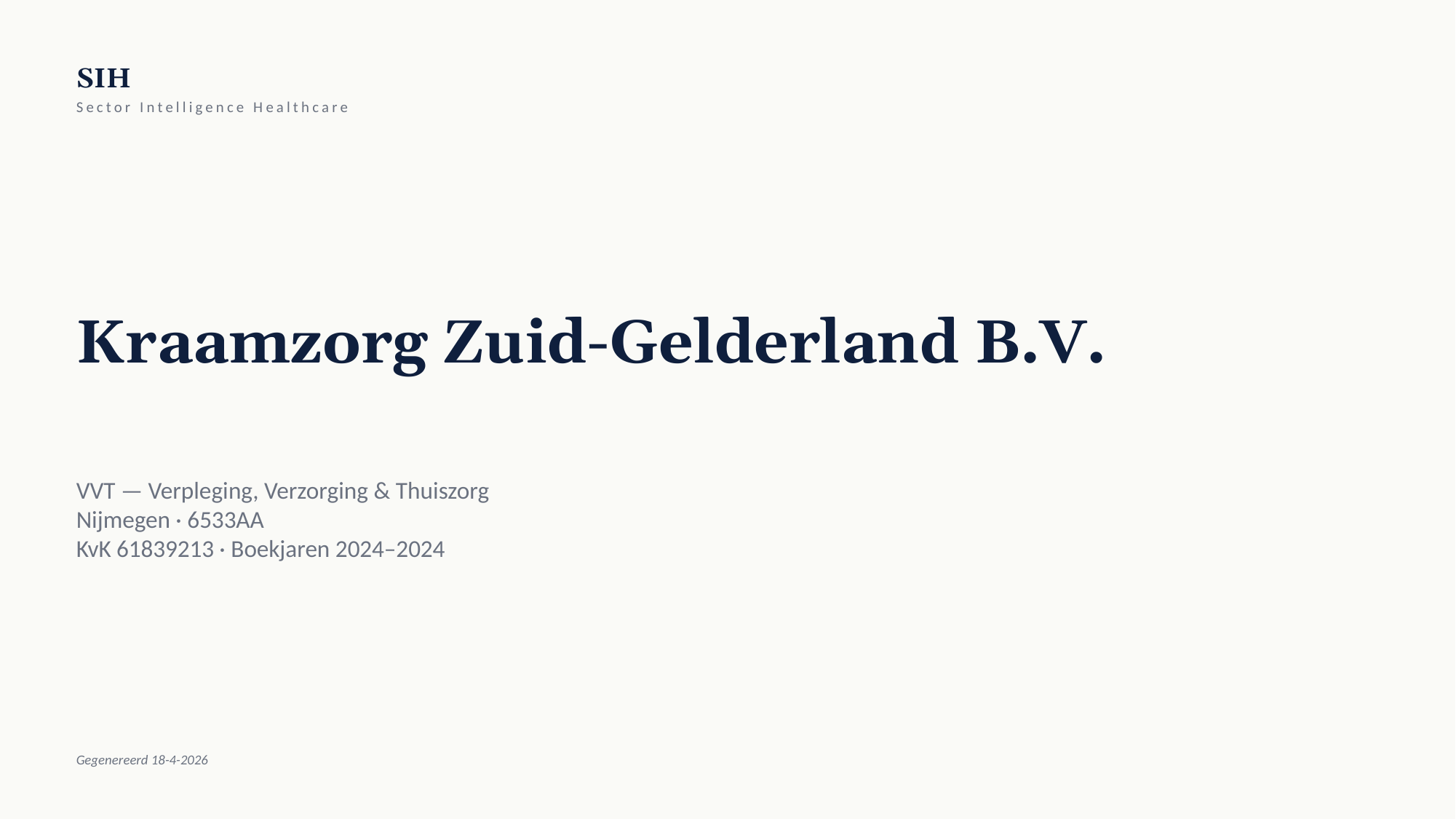

SIH
Sector Intelligence Healthcare
Kraamzorg Zuid-Gelderland B.V.
VVT — Verpleging, Verzorging & Thuiszorg
Nijmegen · 6533AA
KvK 61839213 · Boekjaren 2024–2024
Gegenereerd 18-4-2026